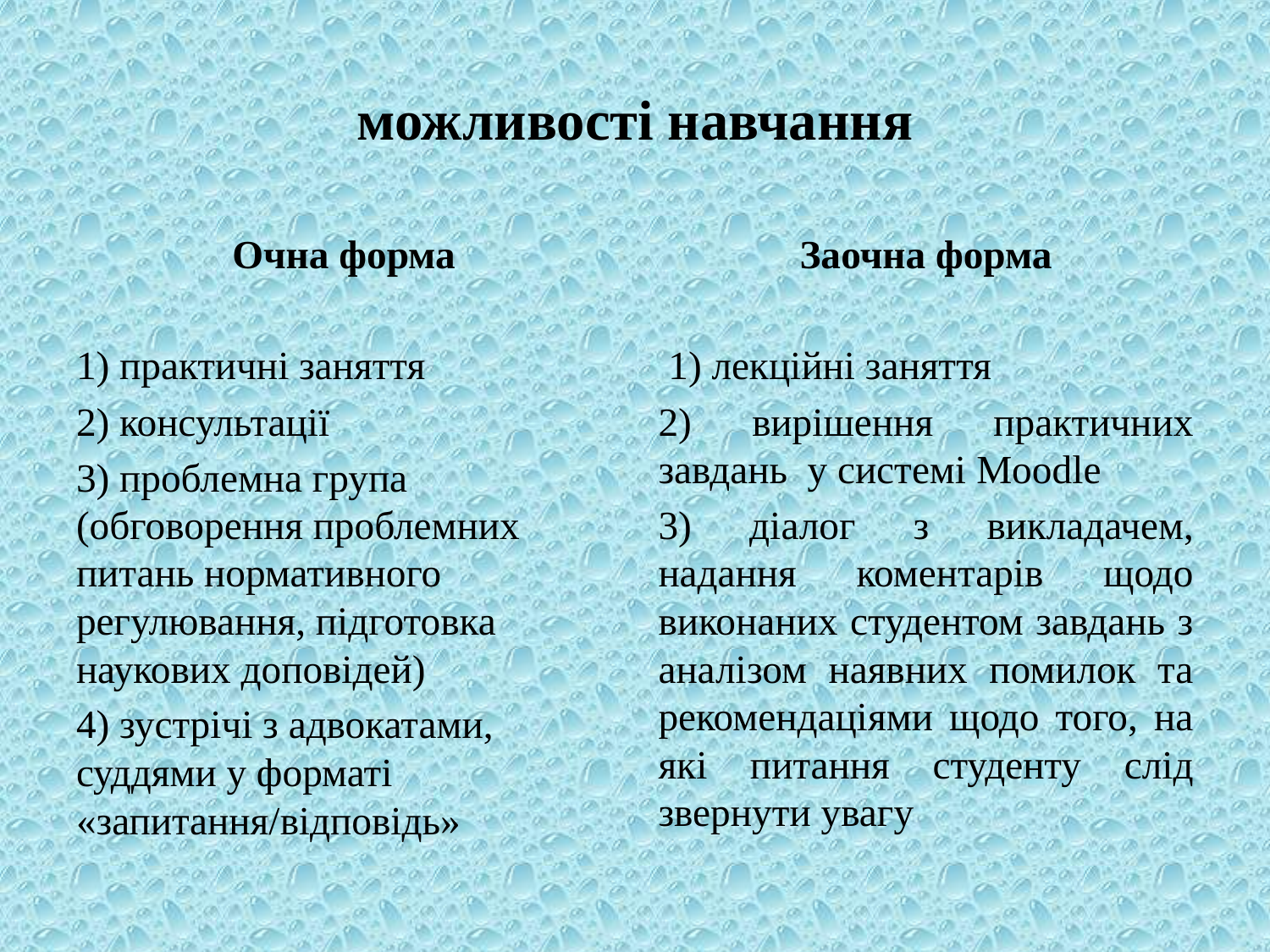

# можливості навчання
Очна форма

1) практичні заняття
2) консультації
3) проблемна група (обговорення проблемних питань нормативного регулювання, підготовка наукових доповідей)
4) зустрічі з адвокатами, суддями у форматі «запитання/відповідь»
Заочна форма

 1) лекційні заняття
2) вирішення практичних завдань  у системі Moodle
3) діалог з викладачем, надання коментарів щодо виконаних студентом завдань з аналізом наявних помилок та рекомендаціями щодо того, на які питання студенту слід звернути увагу